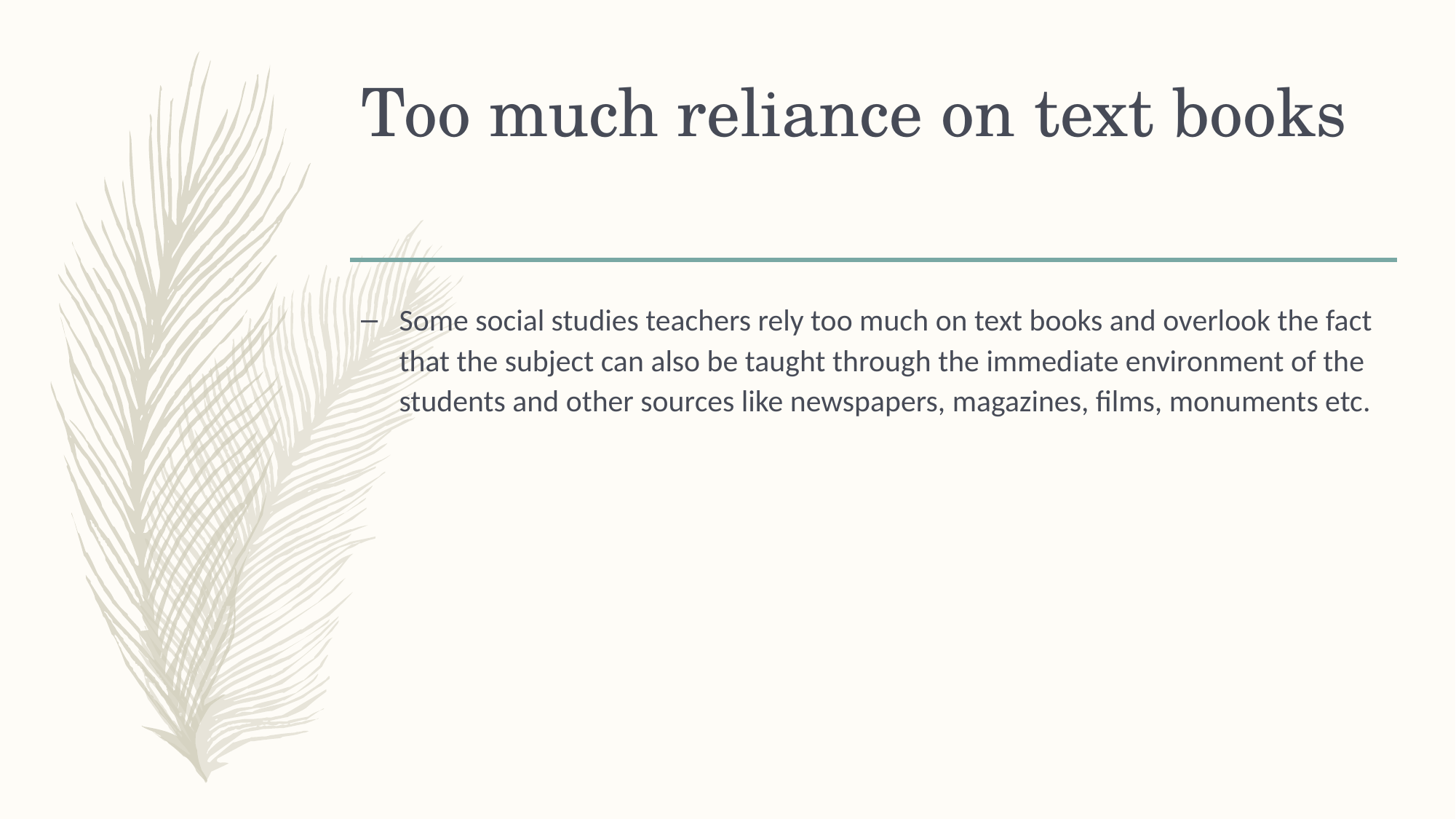

# Too much reliance on text books
Some social studies teachers rely too much on text books and overlook the fact that the subject can also be taught through the immediate environment of the students and other sources like newspapers, magazines, films, monuments etc.